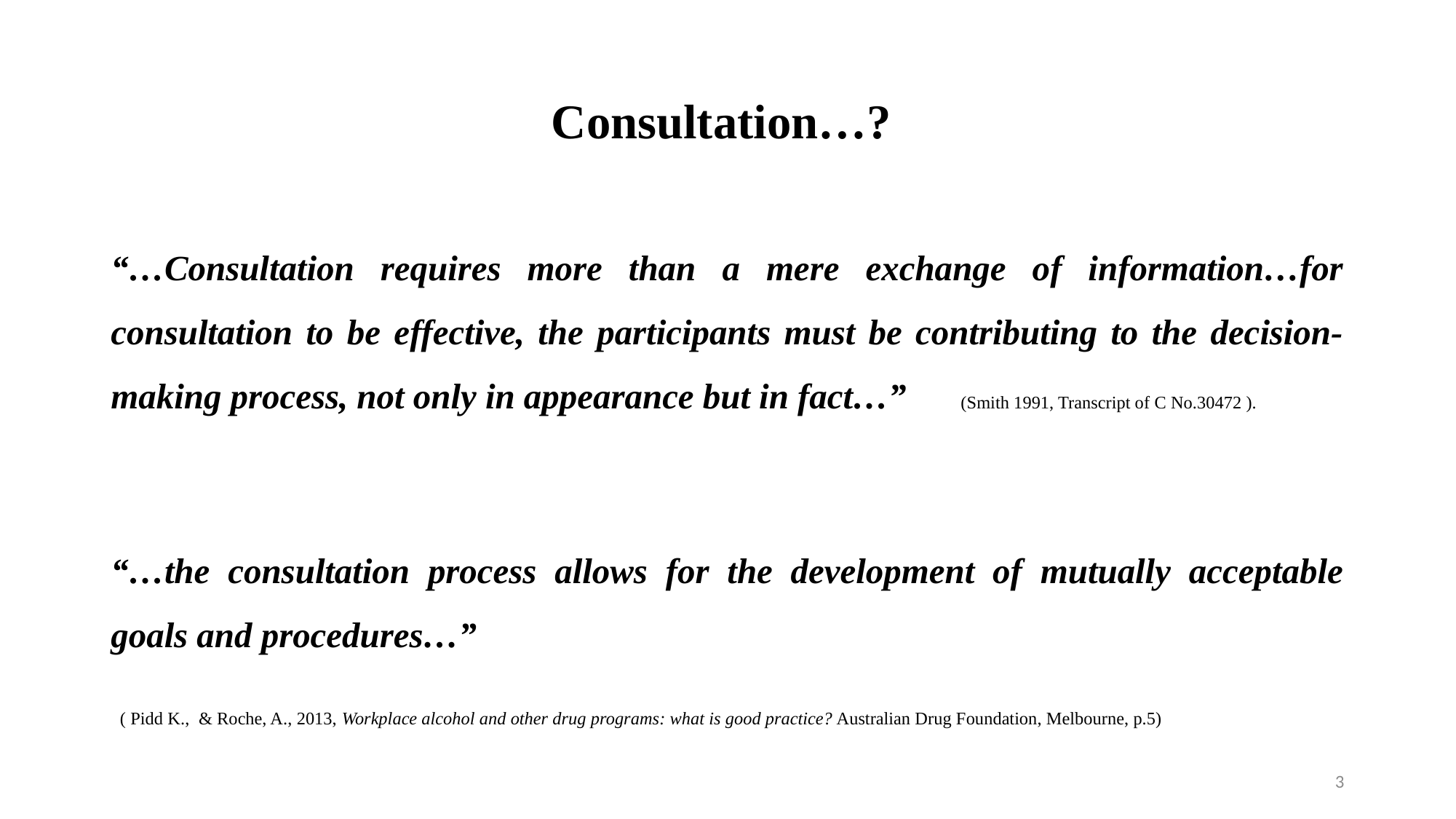

# Consultation…?
“…Consultation requires more than a mere exchange of information…for consultation to be effective, the participants must be contributing to the decision-making process, not only in appearance but in fact…”      (Smith 1991, Transcript of C No.30472 ).

“…the consultation process allows for the development of mutually acceptable goals and procedures…”
 ( Pidd K.,  & Roche, A., 2013, Workplace alcohol and other drug programs: what is good practice? Australian Drug Foundation, Melbourne, p.5)

3